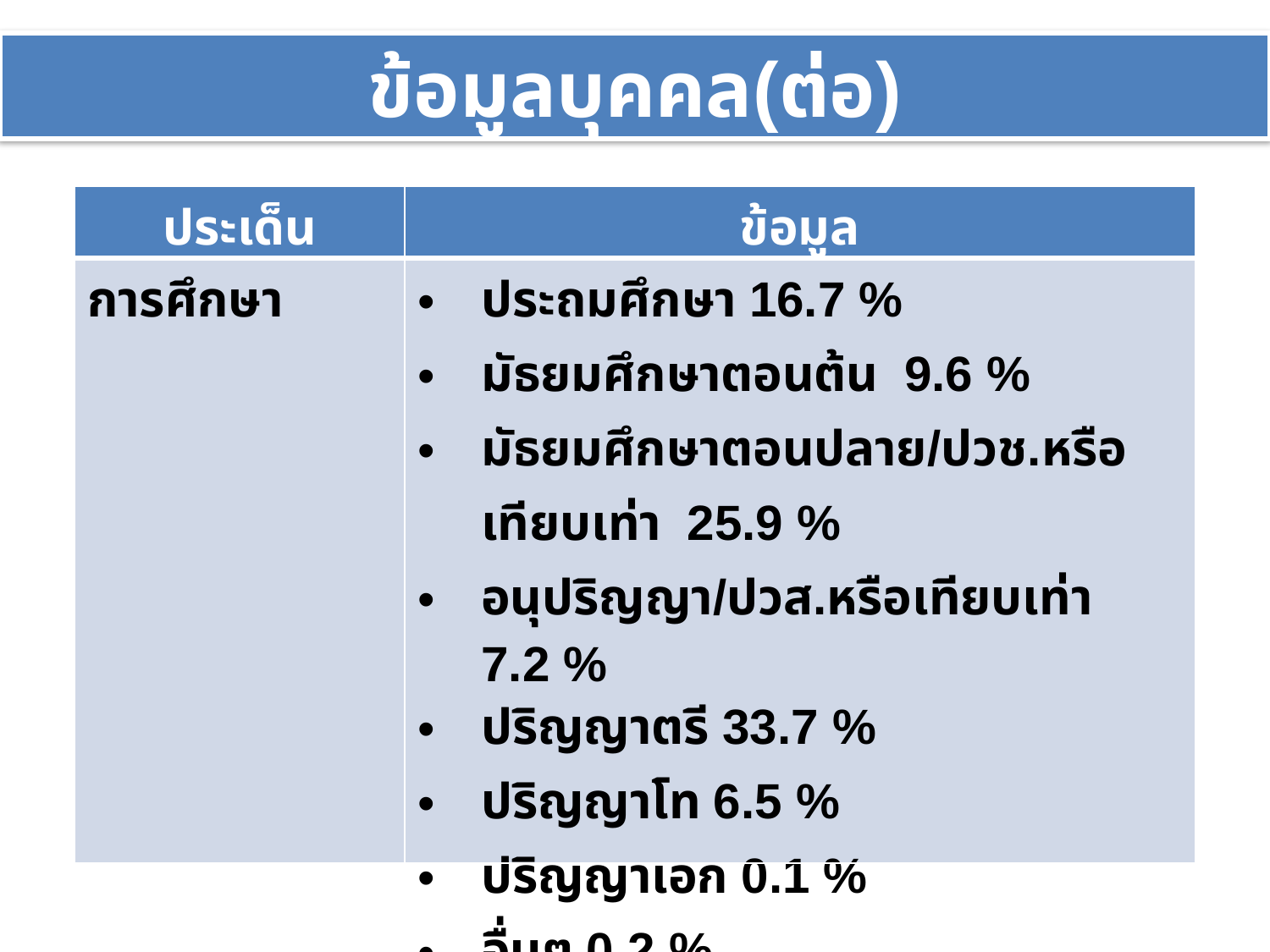

ข้อมูลบุคคล(ต่อ)
| ประเด็น | ข้อมูล |
| --- | --- |
| การศึกษา | ประถมศึกษา 16.7 % มัธยมศึกษาตอนต้น 9.6 % มัธยมศึกษาตอนปลาย/ปวช.หรือเทียบเท่า 25.9 % อนุปริญญา/ปวส.หรือเทียบเท่า 7.2 % ปริญญาตรี 33.7 % ปริญญาโท 6.5 % ปริญญาเอก 0.1 % อื่นๆ 0.2 % |